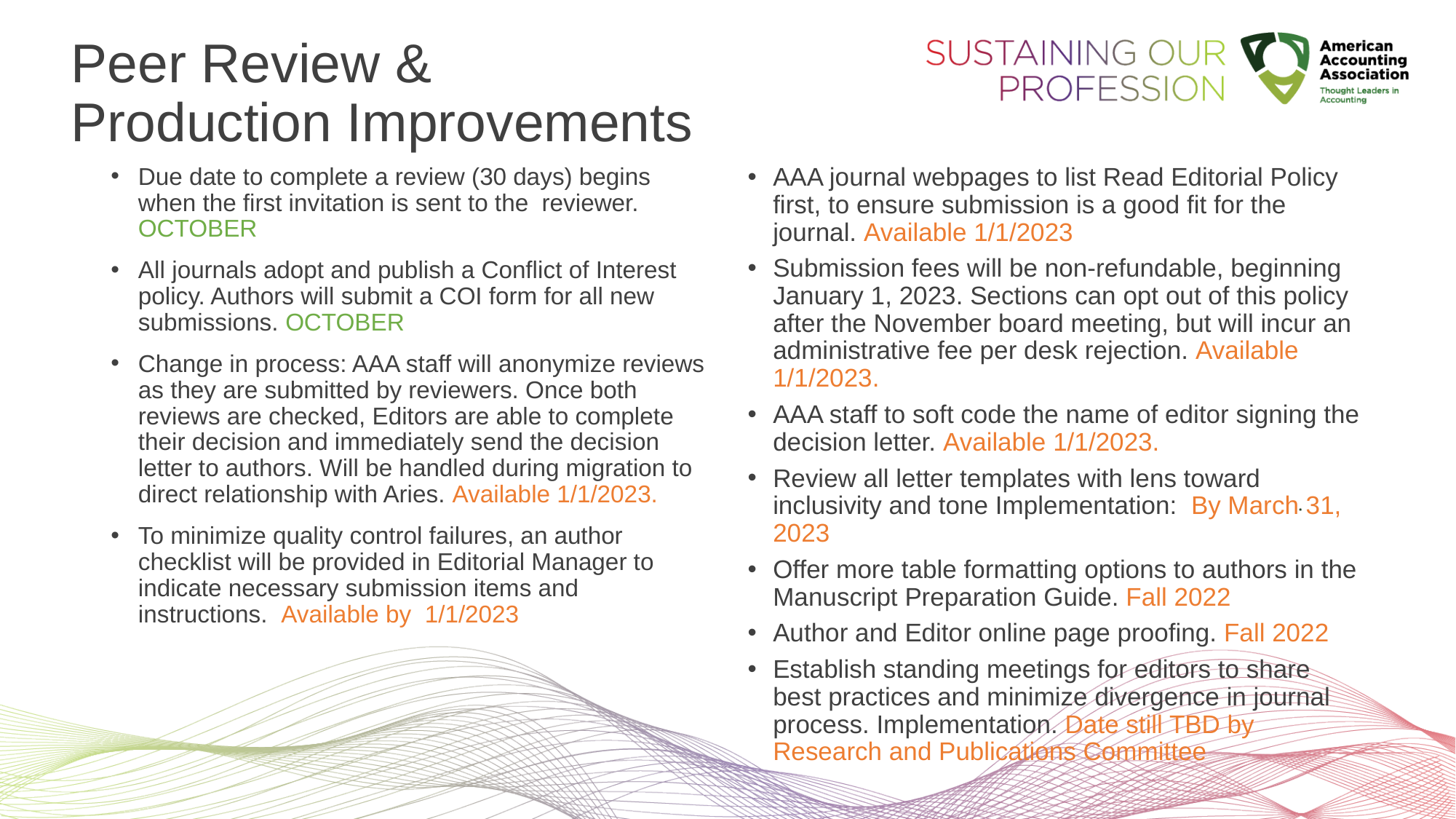

# Peer Review & Production Improvements
Due date to complete a review (30 days) begins when the first invitation is sent to the  reviewer. OCTOBER
All journals adopt and publish a Conflict of Interest policy. Authors will submit a COI form for all new submissions. OCTOBER
Change in process: AAA staff will anonymize reviews as they are submitted by reviewers. Once both reviews are checked, Editors are able to complete their decision and immediately send the decision letter to authors. Will be handled during migration to direct relationship with Aries. Available 1/1/2023.
To minimize quality control failures, an author checklist will be provided in Editorial Manager to indicate necessary submission items and instructions.  Available by  1/1/2023

AAA journal webpages to list Read Editorial Policy first, to ensure submission is a good fit for the journal. Available 1/1/2023
Submission fees will be non-refundable, beginning January 1, 2023. Sections can opt out of this policy after the November board meeting, but will incur an administrative fee per desk rejection. Available 1/1/2023.
AAA staff to soft code the name of editor signing the decision letter. Available 1/1/2023.
Review all letter templates with lens toward inclusivity and tone Implementation:  By March 31, 2023
Offer more table formatting options to authors in the Manuscript Preparation Guide. Fall 2022
Author and Editor online page proofing. Fall 2022
Establish standing meetings for editors to share best practices and minimize divergence in journal process. Implementation. Date still TBD by Research and Publications Committee